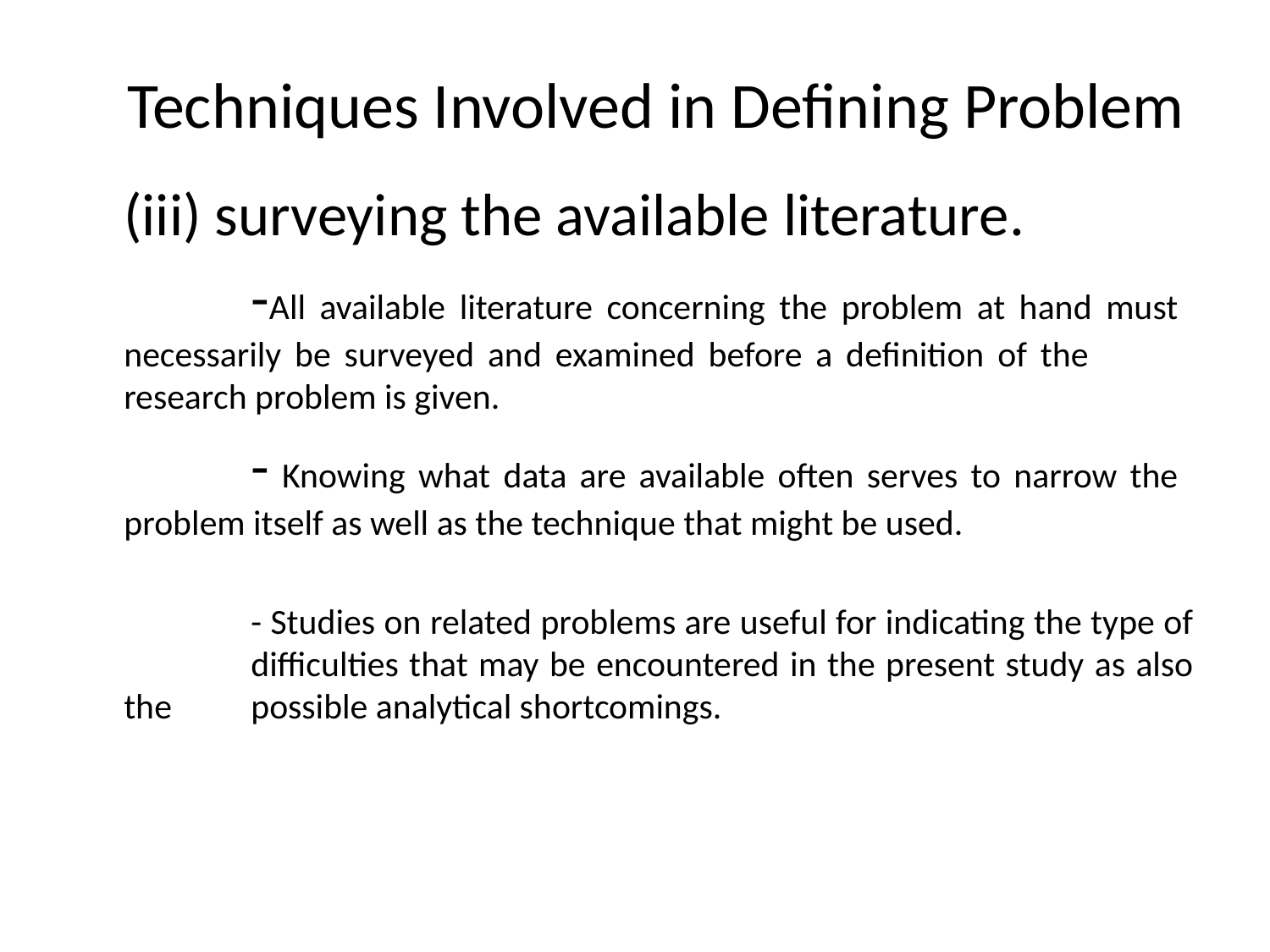

# Techniques Involved in Defining Problem
	(iii) surveying the available literature.
		-All available literature concerning the problem at hand must 	necessarily be surveyed and examined before a definition of the 	research problem is given.
		- Knowing what data are available often serves to narrow the 	problem itself as well as the technique that might be used.

		- Studies on related problems are useful for indicating the type of 	difficulties that may be encountered in the present study as also the 	possible analytical shortcomings.